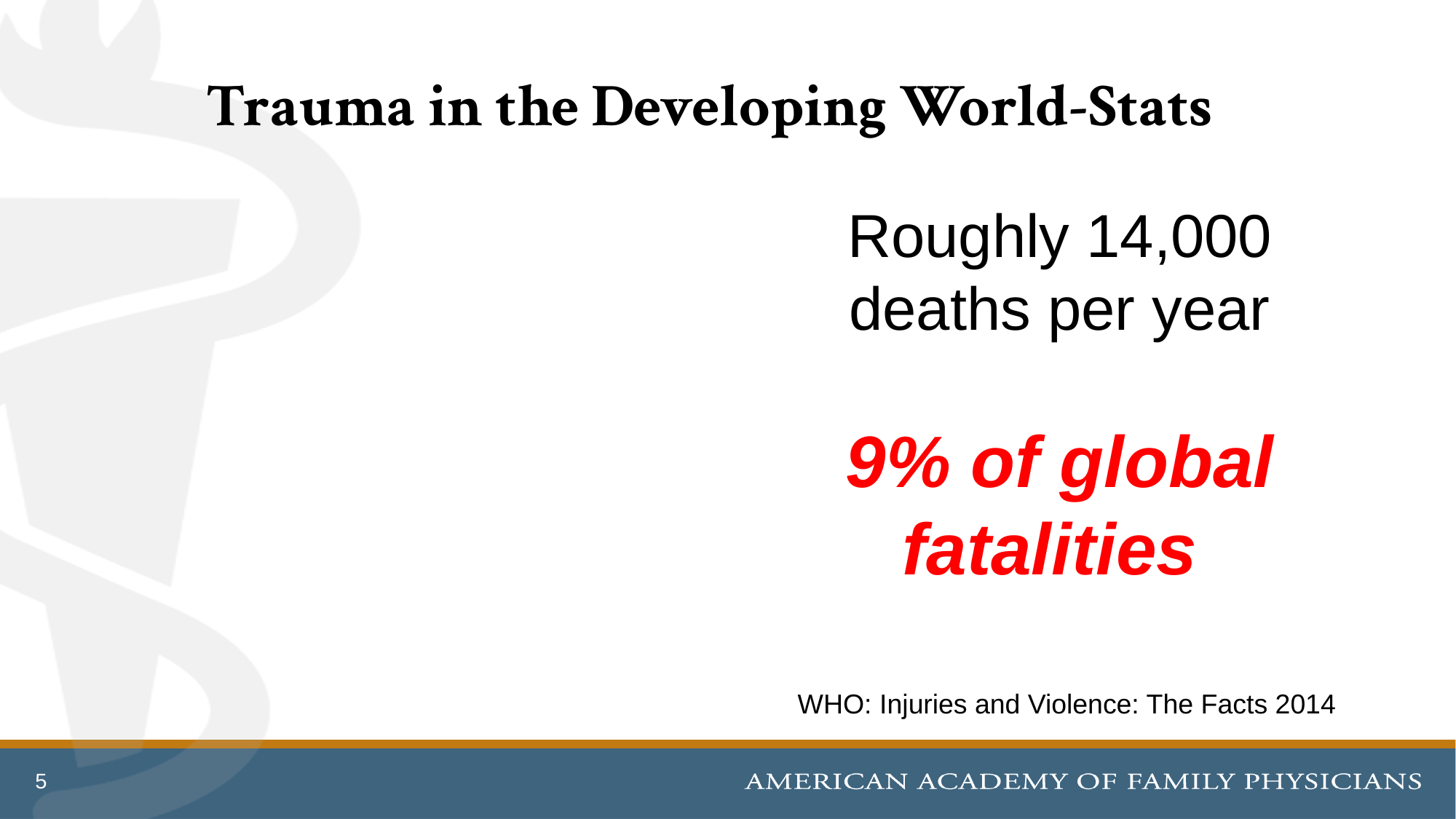

# Trauma in the Developing World-Stats
Roughly 14,000 deaths per year

9% of global fatalities
WHO: Injuries and Violence: The Facts 2014
5